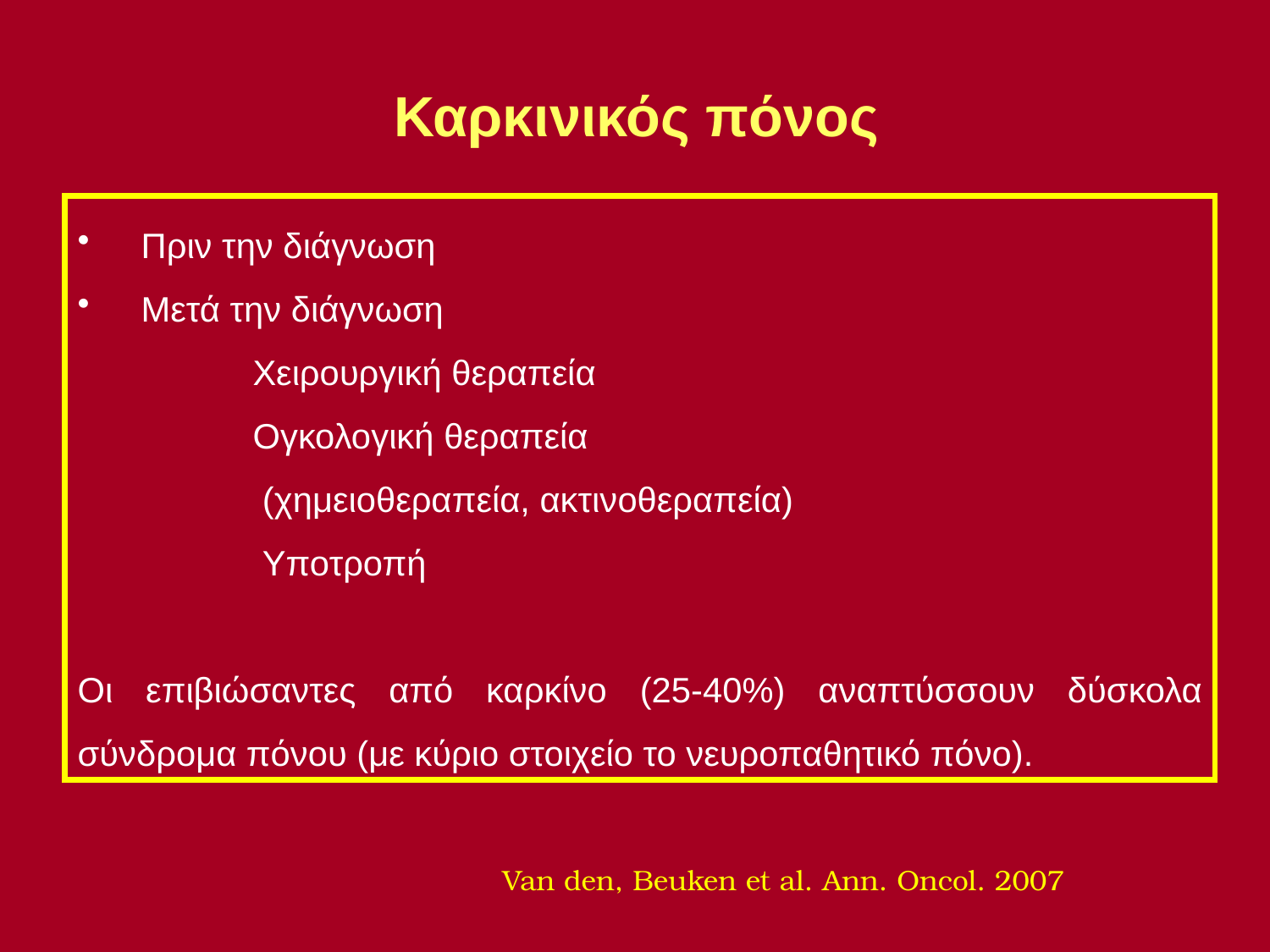

# Καρκινικός πόνος
Πριν την διάγνωση
Μετά την διάγνωση
                  Χειρουργική θεραπεία
                  Ογκολογική θεραπεία
                   (χημειοθεραπεία, ακτινοθεραπεία)
                   Υποτροπή

Οι επιβιώσαντες από καρκίνο (25-40%) αναπτύσσουν δύσκολα σύνδρομα πόνου (με κύριο στοιχείο το νευροπαθητικό πόνο).
Van den, Beuken et al. Ann. Oncol. 2007